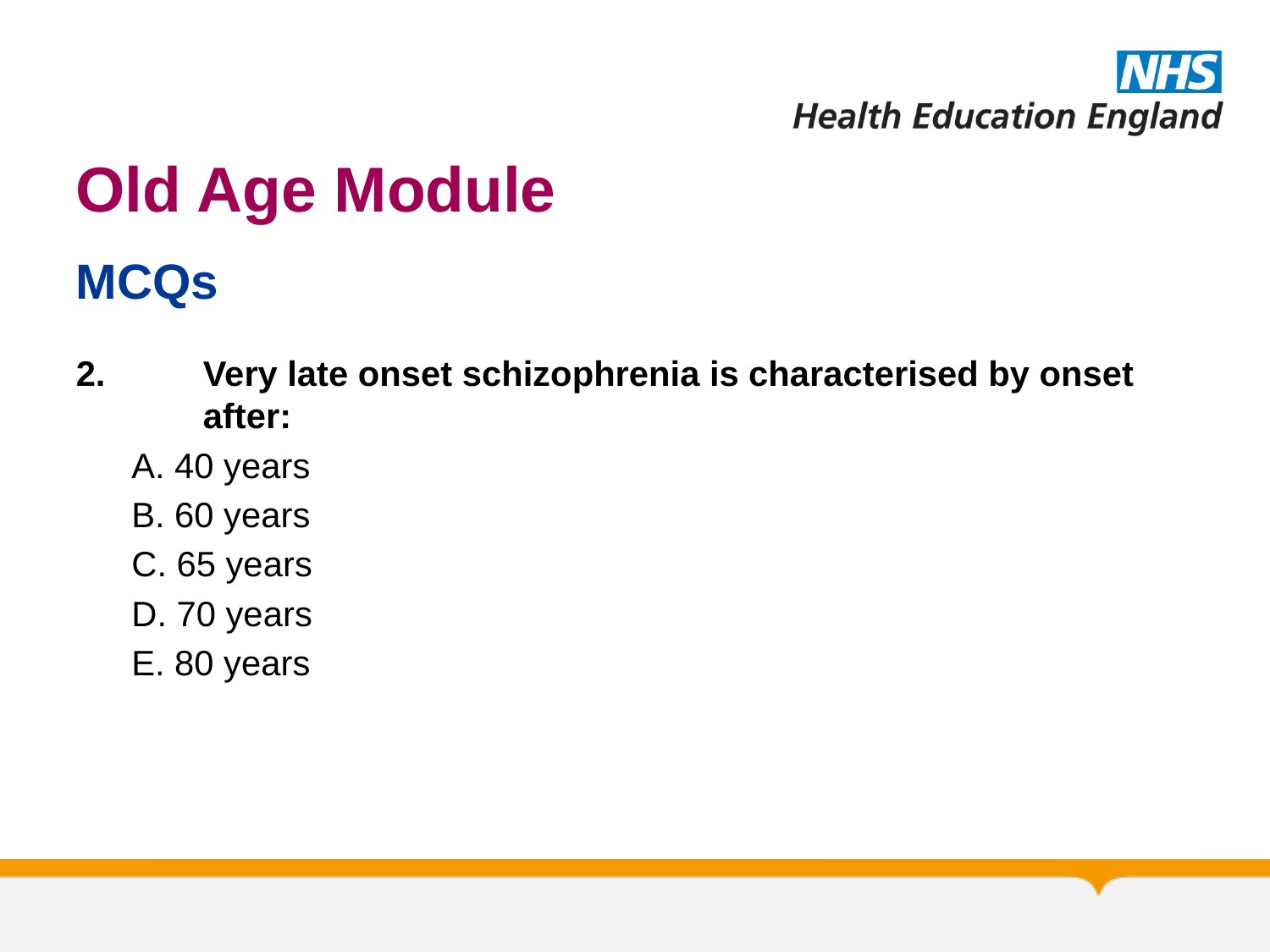

# Old Age Module
MCQs
2.	Very late onset schizophrenia is characterised by onset 	after:
A. 40 years
B. 60 years
C. 65 years
D. 70 years
E. 80 years